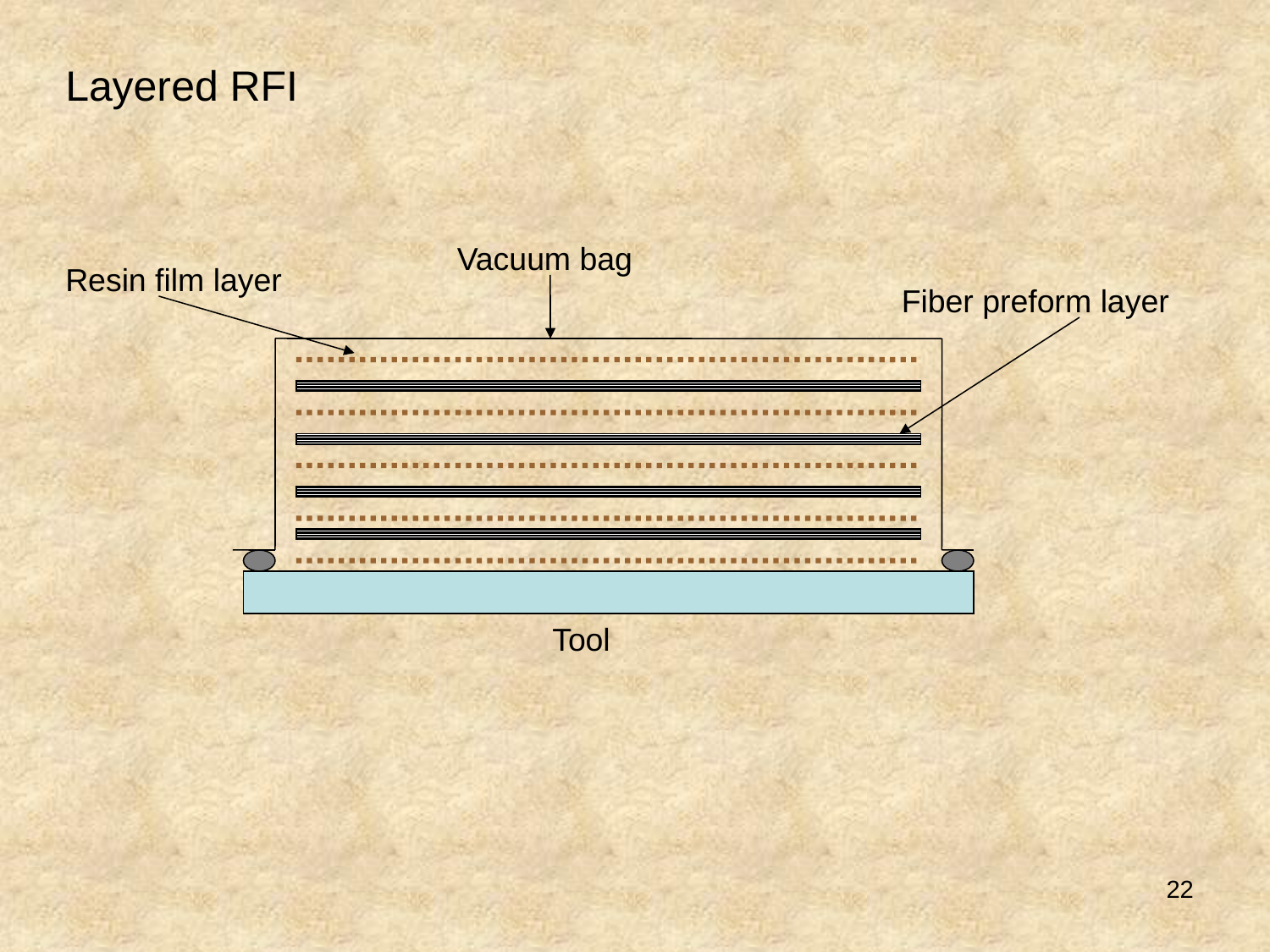

Layered RFI

Vacuum bag
Resin film layer

Fiber preform layer

Tool
22